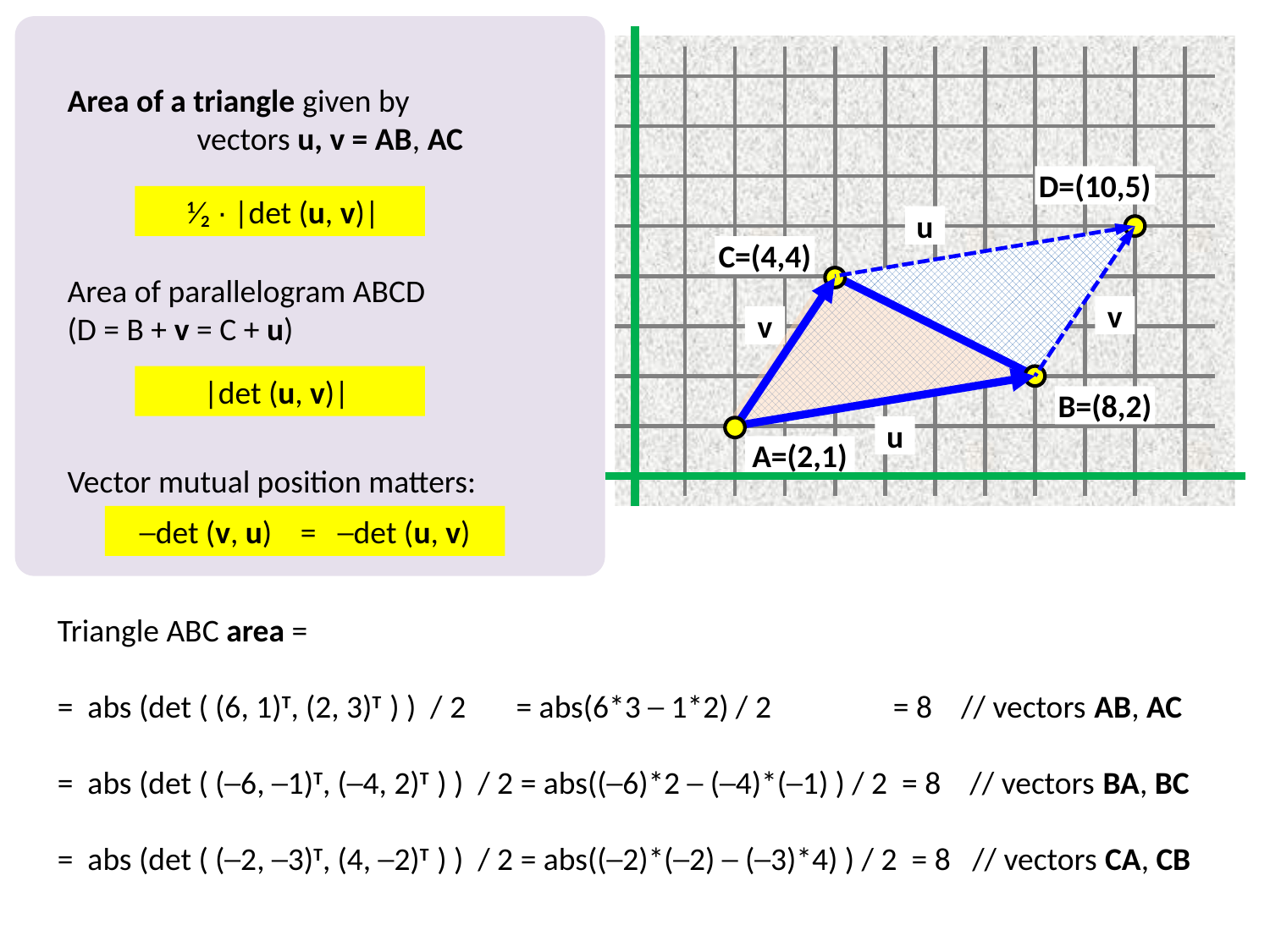

Area of a triangle given by
                  vectors u, v = AB, AC

                 ⅟₂ ∙ |det (u, v)|

Area of parallelogram ABCD
(D = B + v = C + u)

Vector mutual position matters:

D=(10,5)
  ⅟₂ ∙ |det (u, v)|
u

C=(4,4)

v
v
|det (u, v)|

B=(8,2)
u

A=(2,1)
 ─det (v, u)    =   ─det (u, v)

Triangle ABC area =

=  abs (det ( (6, 1)T, (2, 3)T  ) )  / 2       = abs(6*3 ─ 1*2) / 2                 = 8    // vectors AB, AC

=  abs (det ( (─6, ─1)T, (─4, 2)T  ) )  / 2 = abs((─6)*2 ─ (─4)*(─1) ) / 2  = 8    // vectors BA, BC

=  abs (det ( (─2, ─3)T, (4, ─2)T  ) )  / 2 = abs((─2)*(─2) ─ (─3)*4) ) / 2  = 8   // vectors CA, CB